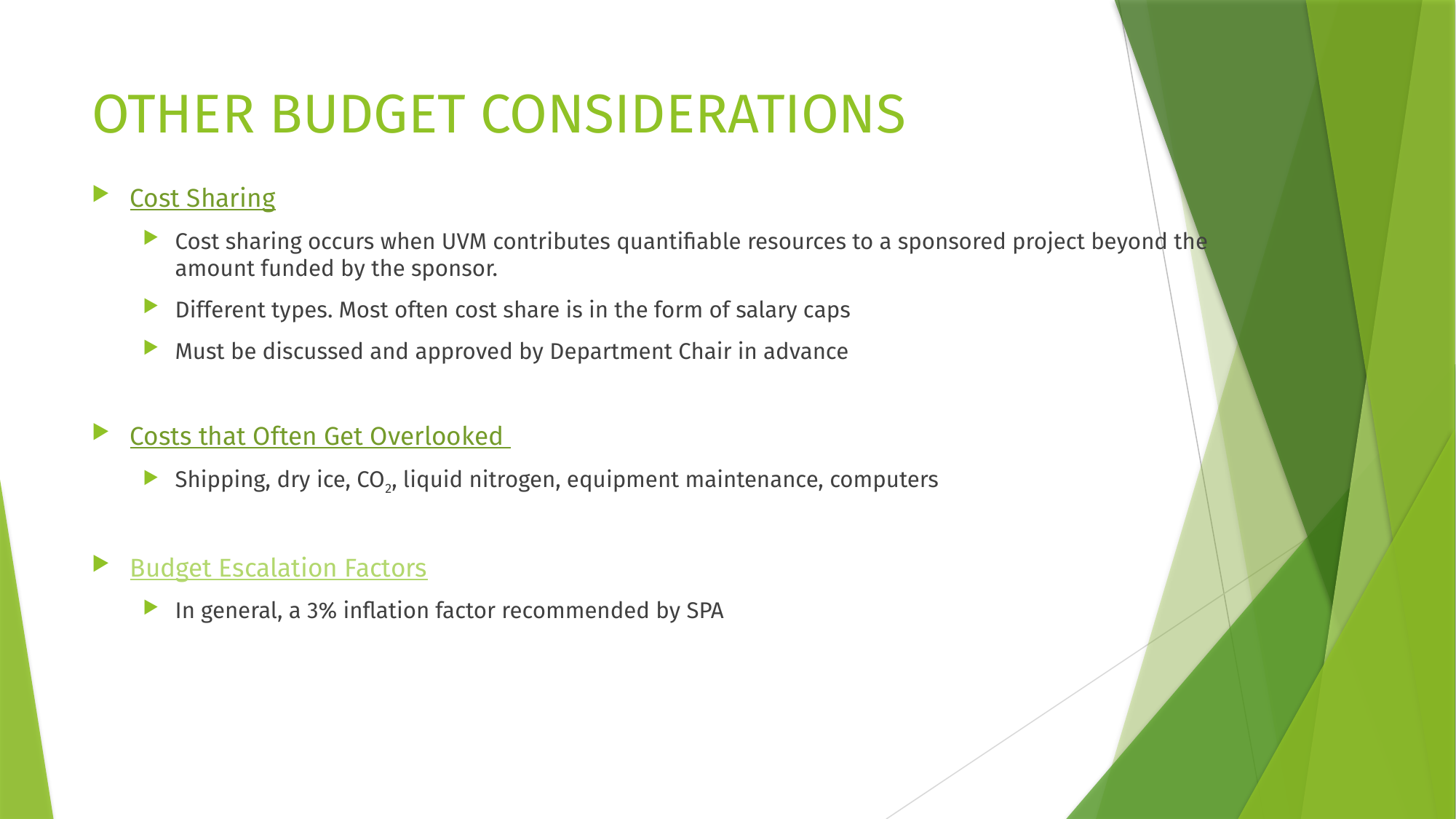

# OTHER BUDGET CONSIDERATIONS
Cost Sharing
Cost sharing occurs when UVM contributes quantifiable resources to a sponsored project beyond the amount funded by the sponsor.
Different types. Most often cost share is in the form of salary caps
Must be discussed and approved by Department Chair in advance

Costs that Often Get Overlooked
Shipping, dry ice, CO2, liquid nitrogen, equipment maintenance, computers

Budget Escalation Factors
In general, a 3% inflation factor recommended by SPA